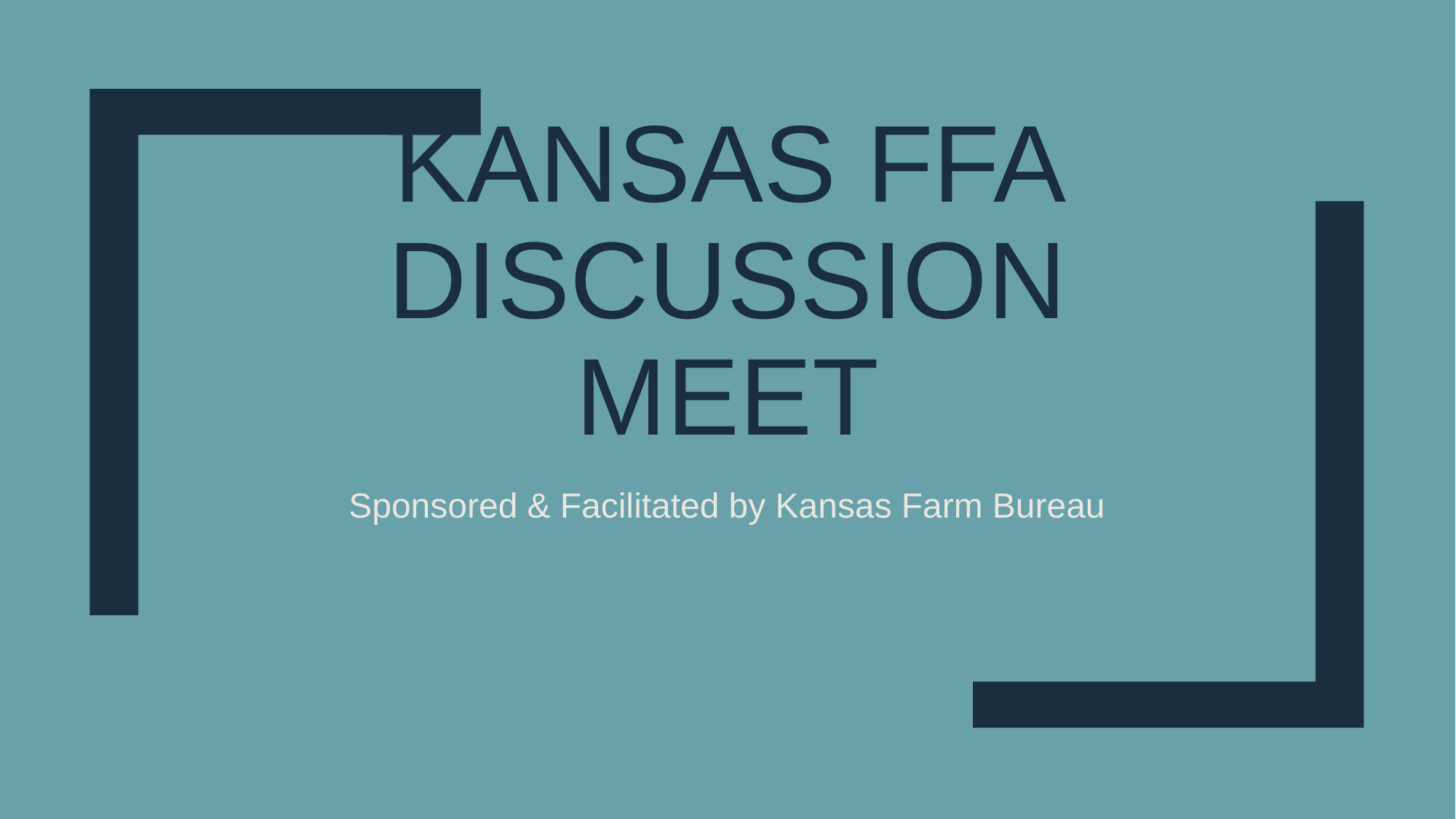

# Kansas FFA Discussion Meet
Sponsored & Facilitated by Kansas Farm Bureau